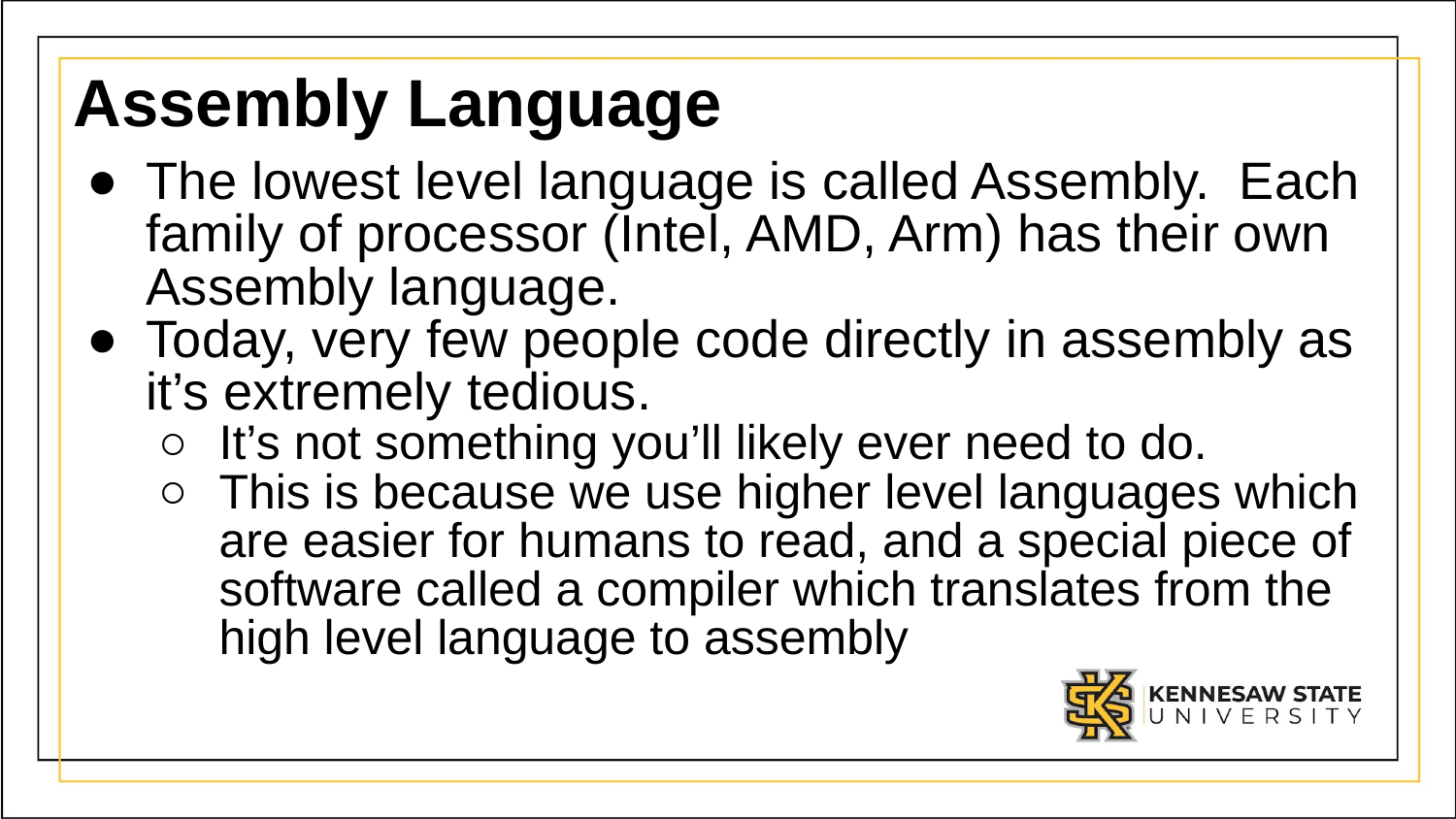

# Assembly Language
The lowest level language is called Assembly.  Each family of processor (Intel, AMD, Arm) has their own Assembly language.
Today, very few people code directly in assembly as it’s extremely tedious.
It’s not something you’ll likely ever need to do.
This is because we use higher level languages which are easier for humans to read, and a special piece of software called a compiler which translates from the high level language to assembly